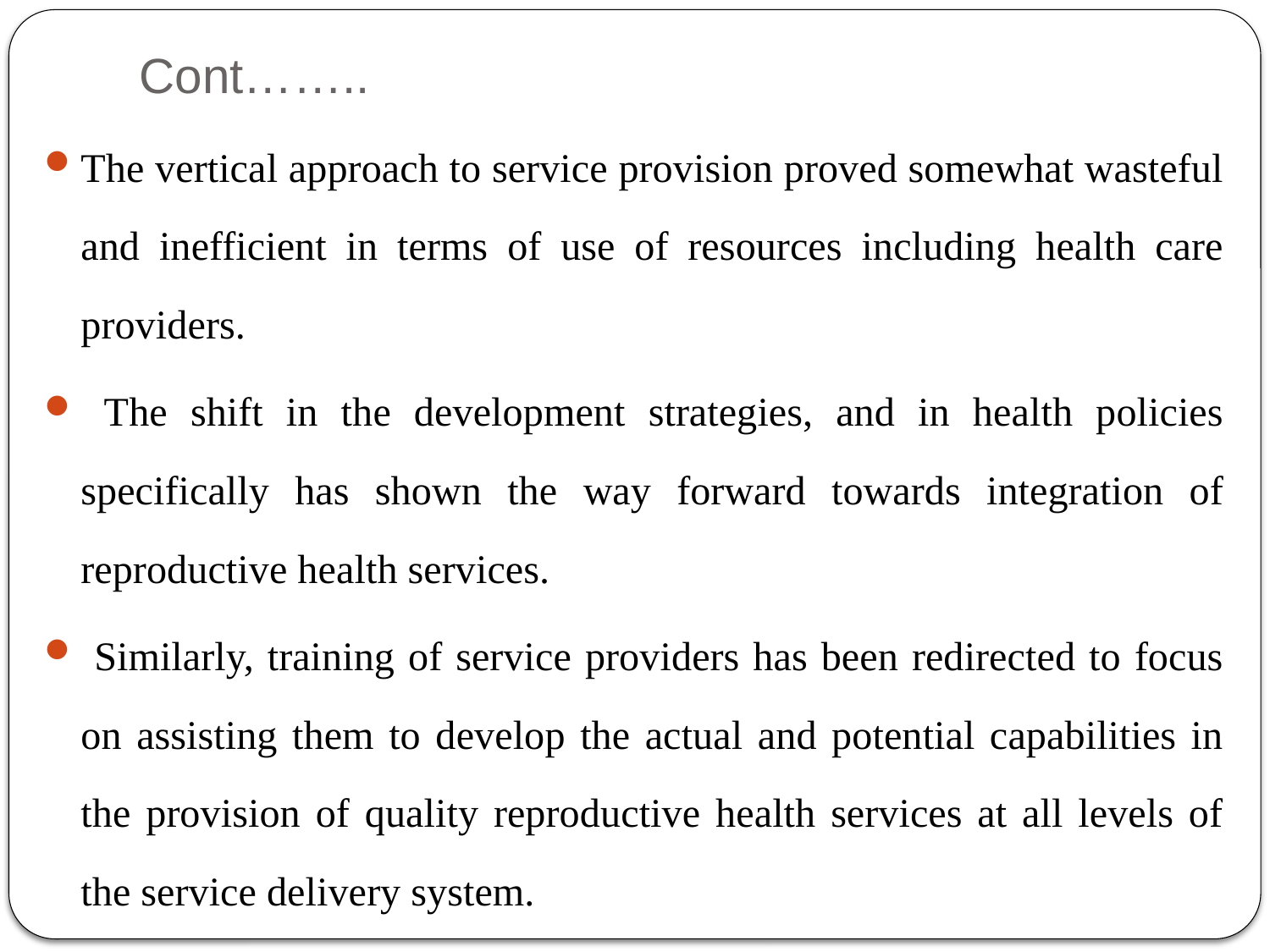

# Cont……..
The vertical approach to service provision proved somewhat wasteful and inefficient in terms of use of resources including health care providers.
 The shift in the development strategies, and in health policies specifically has shown the way forward towards integration of reproductive health services.
 Similarly, training of service providers has been redirected to focus on assisting them to develop the actual and potential capabilities in the provision of quality reproductive health services at all levels of the service delivery system.